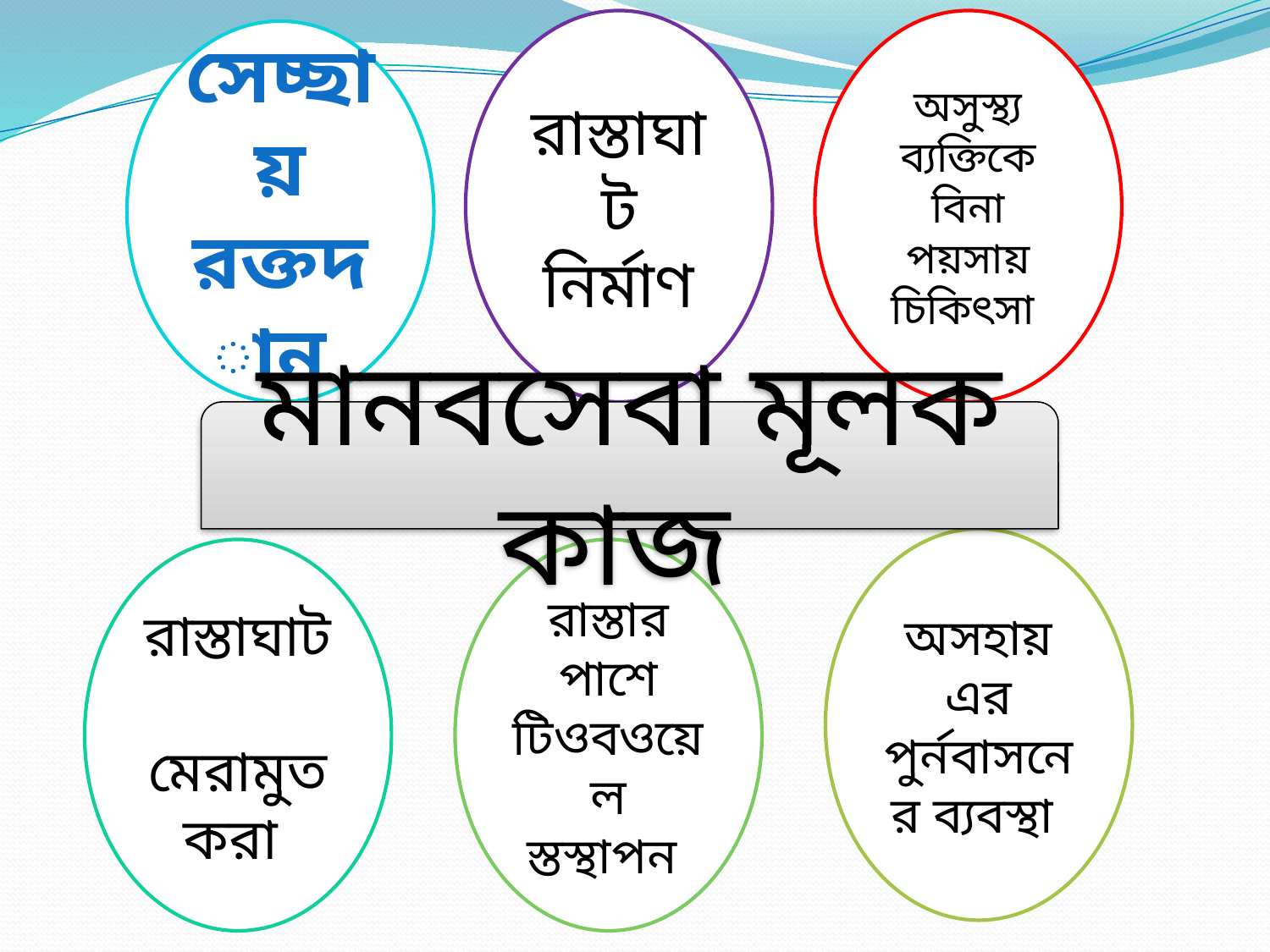

রাস্তাঘাট নির্মাণ
অসুস্থ্য ব্যক্তিকে বিনা পয়সায় চিকিৎসা
সেচ্ছায় রক্তদান
মানবসেবা মূলক কাজ
অসহায় এর পুর্নবাসনের ব্যবস্থা
রাস্তাঘাট  মেরামুত করা
রাস্তার পাশে টিওবওয়েল স্তস্থাপন